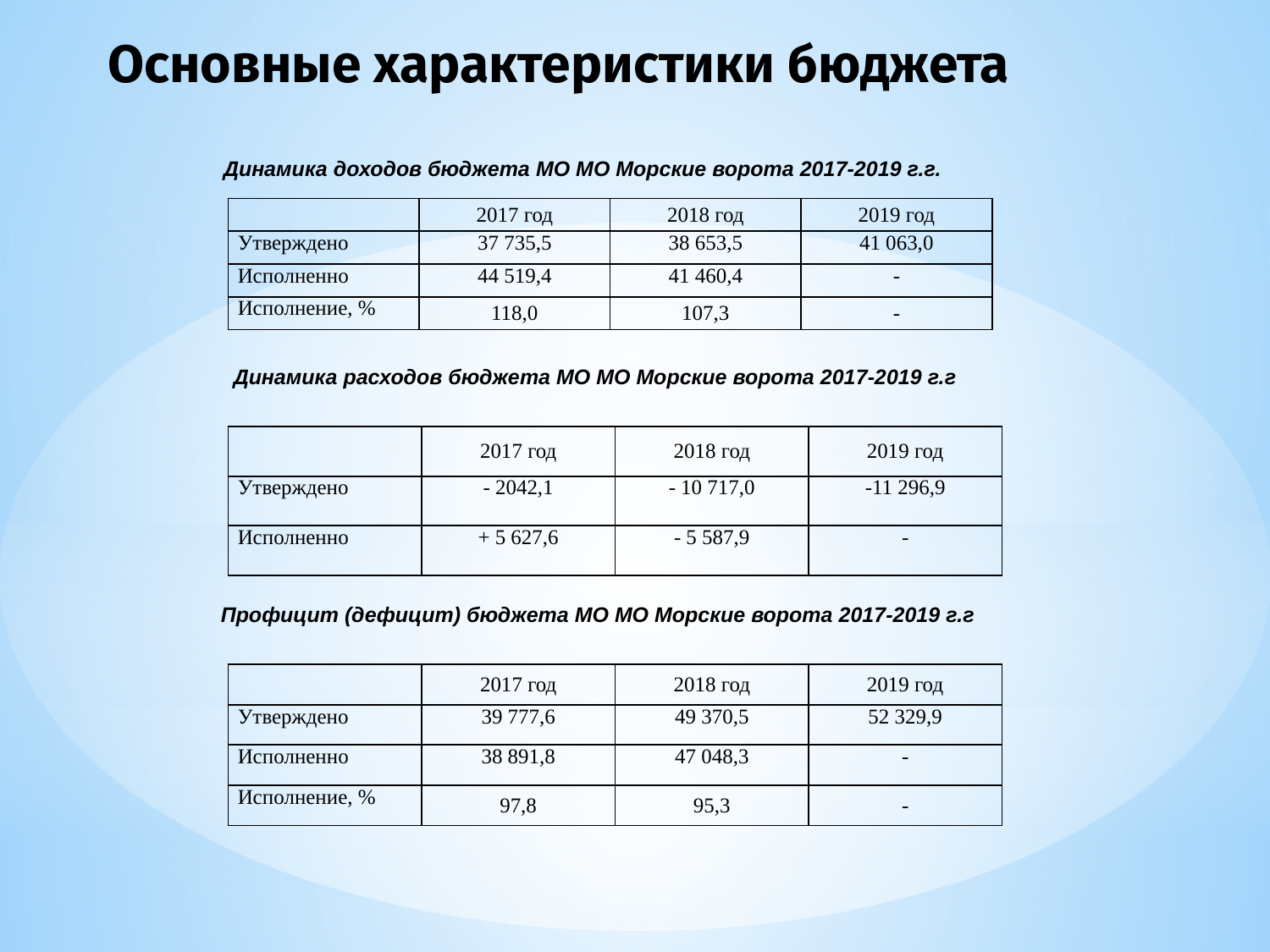

# Основные характеристики бюджета

Динамика доходов бюджета МО МО Морские ворота 2017-2019 г.г.
|  | 2017 год | 2018 год | 2019 год |
| --- | --- | --- | --- |
| Утверждено | 37 735,5 | 38 653,5 | 41 063,0 |
| Исполненно | 44 519,4 | 41 460,4 | - |
| Исполнение, % | 118,0 | 107,3 | - |
Динамика расходов бюджета МО МО Морские ворота 2017-2019 г.г
|  | 2017 год | 2018 год | 2019 год |
| --- | --- | --- | --- |
| Утверждено | - 2042,1 | - 10 717,0 | -11 296,9 |
| Исполненно | + 5 627,6 | - 5 587,9 | - |
Профицит (дефицит) бюджета МО МО Морские ворота 2017-2019 г.г
|  | 2017 год | 2018 год | 2019 год |
| --- | --- | --- | --- |
| Утверждено | 39 777,6 | 49 370,5 | 52 329,9 |
| Исполненно | 38 891,8 | 47 048,3 | - |
| Исполнение, % | 97,8 | 95,3 | - |